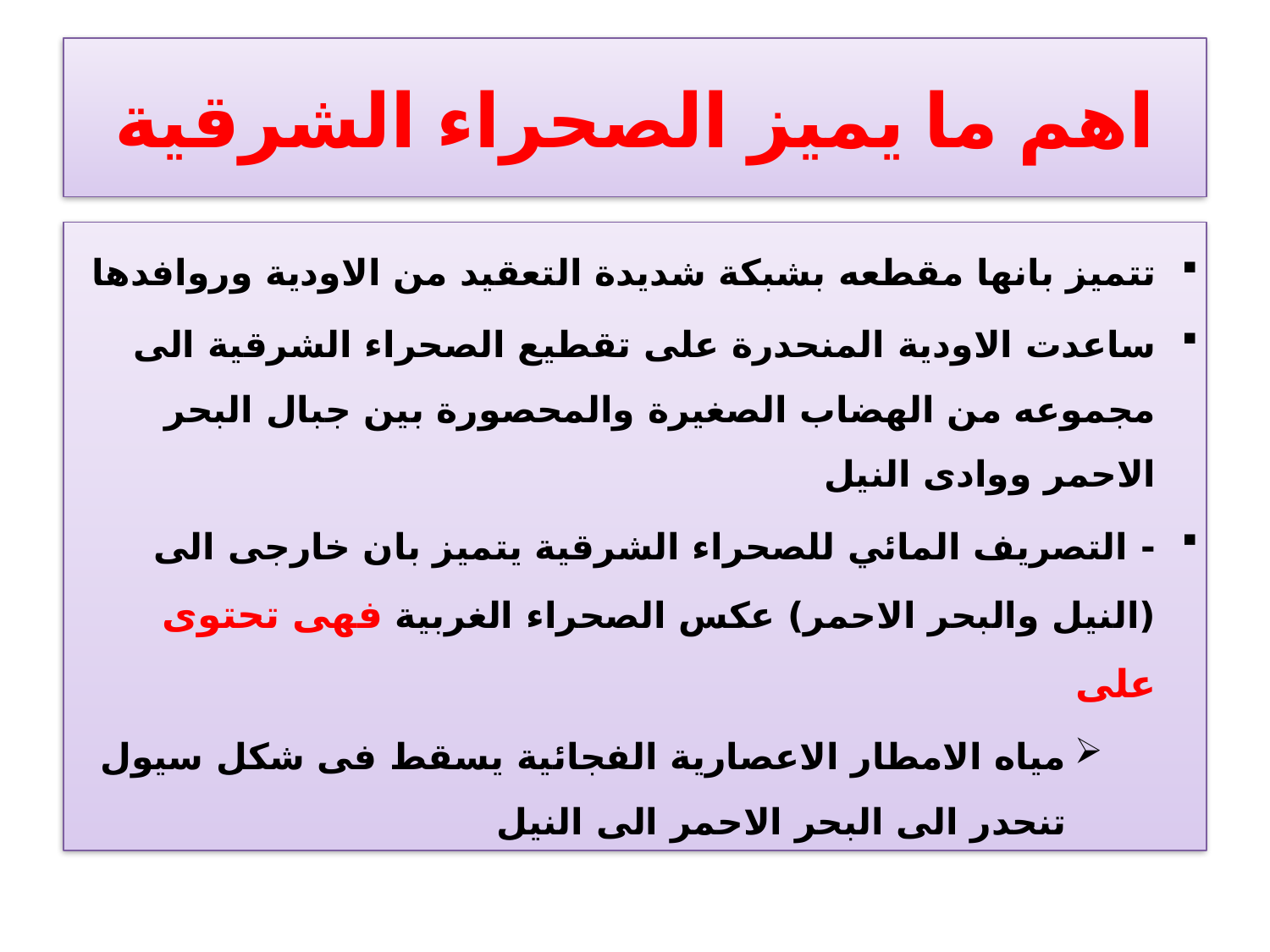

# اهم ما يميز الصحراء الشرقية
تتميز بانها مقطعه بشبكة شديدة التعقيد من الاودية وروافدها
ساعدت الاودية المنحدرة على تقطيع الصحراء الشرقية الى مجموعه من الهضاب الصغيرة والمحصورة بين جبال البحر الاحمر ووادى النيل
- التصريف المائي للصحراء الشرقية يتميز بان خارجى الى (النيل والبحر الاحمر) عكس الصحراء الغربية فهى تحتوى على
مياه الامطار الاعصارية الفجائية يسقط فى شكل سيول تنحدر الى البحر الاحمر الى النيل